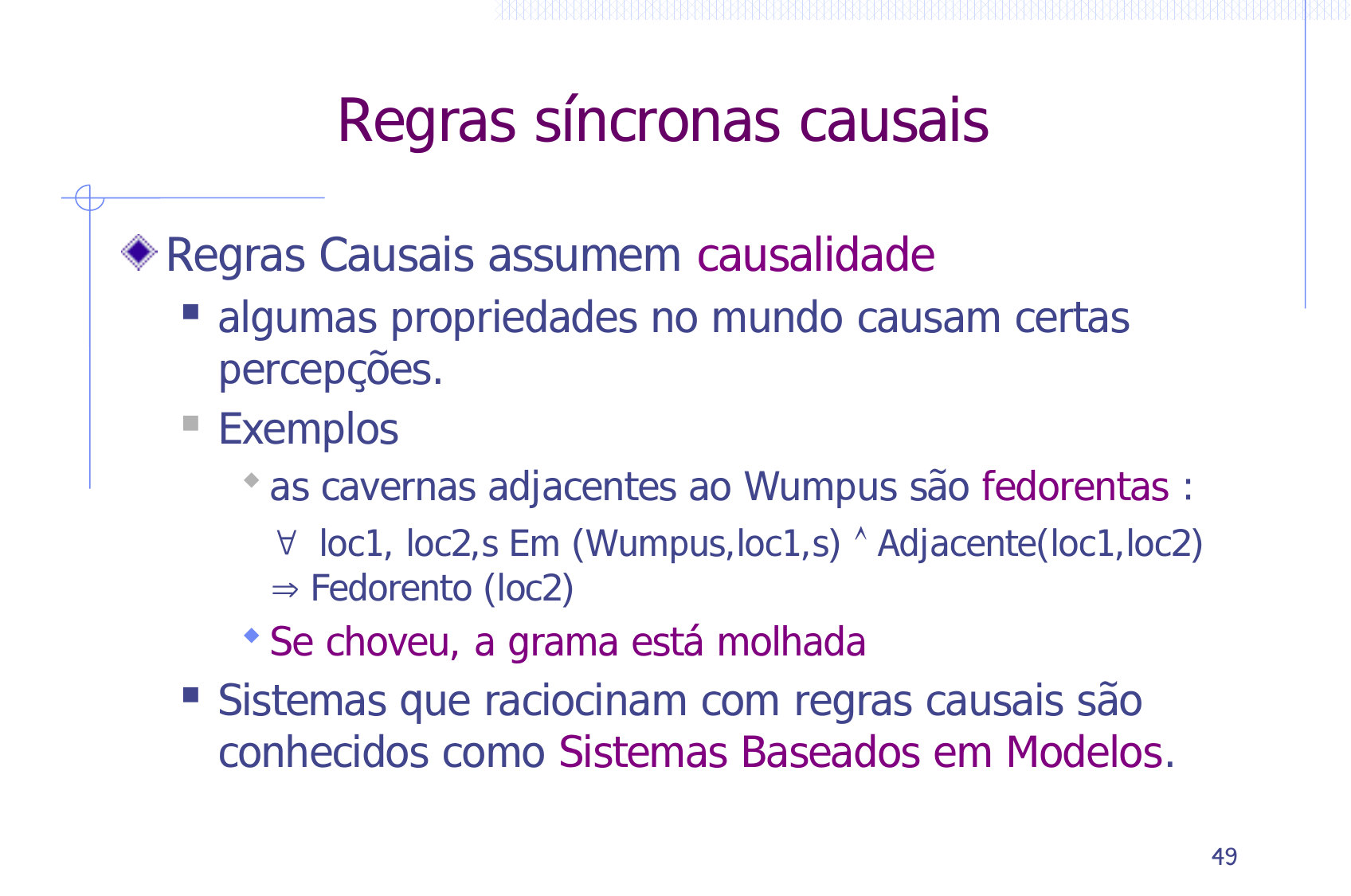

# Regras síncronas causais
Regras Causais assumem causalidade
algumas propriedades no mundo causam certas percepções.
Exemplos
as cavernas adjacentes ao Wumpus são fedorentas :
	∀  loc1, loc2,s Em (Wumpus,loc1,s) ∧ Adjacente(loc1,loc2) ⇒ Fedorento (loc2)
Se choveu, a grama está molhada
Sistemas que raciocinam com regras causais são conhecidos como Sistemas Baseados em Modelos.
49